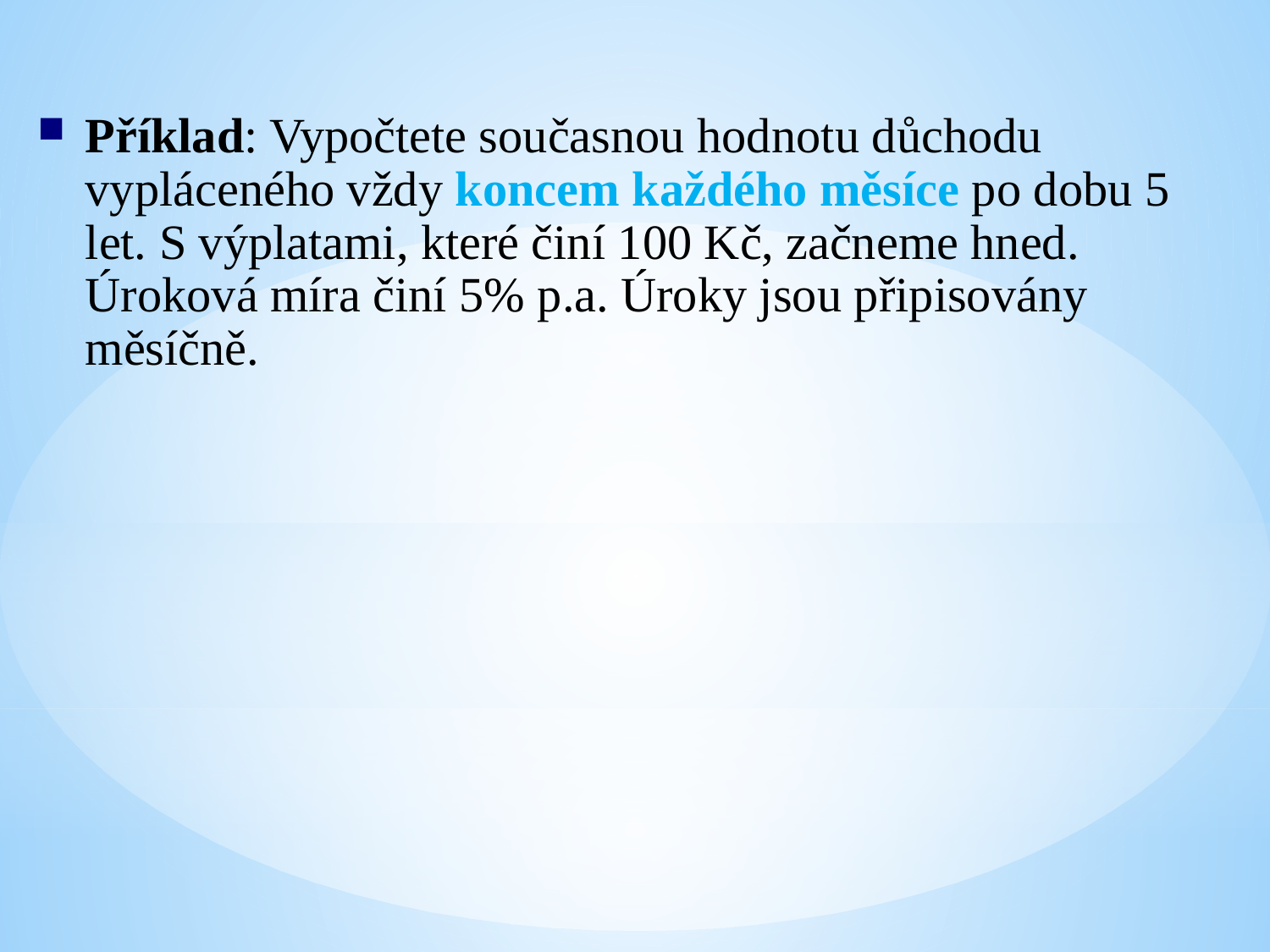

Příklad: Vypočtete současnou hodnotu důchodu vypláceného vždy koncem každého měsíce po dobu 5 let. S výplatami, které činí 100 Kč, začneme hned. Úroková míra činí 5% p.a. Úroky jsou připisovány měsíčně.